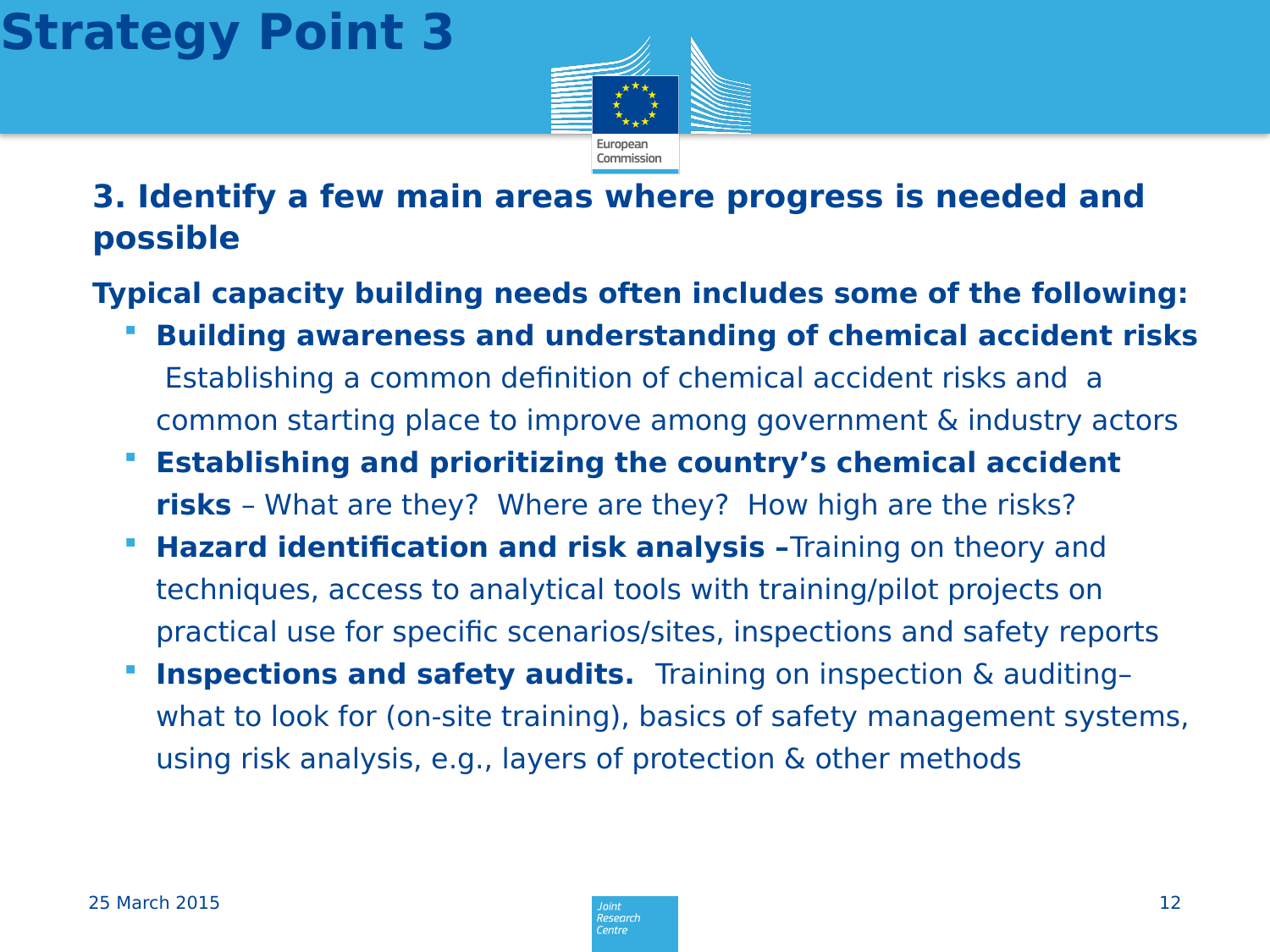

# Strategy Point 3
3. Identify a few main areas where progress is needed and possible
Typical capacity building needs often includes some of the following:
Building awareness and understanding of chemical accident risks  Establishing a common definition of chemical accident risks and  a common starting place to improve among government & industry actors
Establishing and prioritizing the country’s chemical accident risks – What are they?  Where are they?  How high are the risks?
Hazard identification and risk analysis –Training on theory and techniques, access to analytical tools with training/pilot projects on practical use for specific scenarios/sites, inspections and safety reports
Inspections and safety audits.  Training on inspection & auditing– what to look for (on-site training), basics of safety management systems, using risk analysis, e.g., layers of protection & other methods
25 March 2015
12